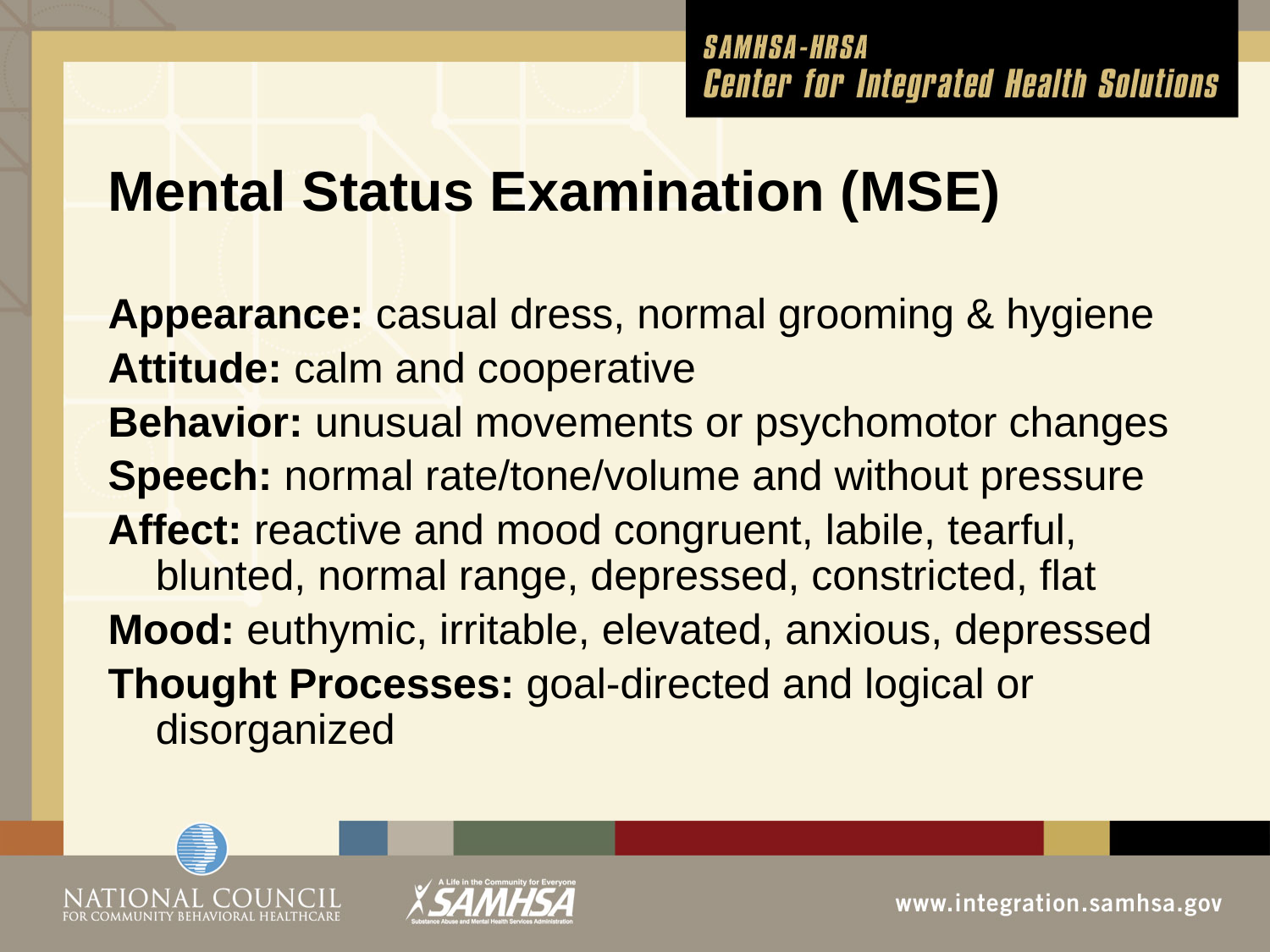

# Mental Status Examination (MSE)
Appearance: casual dress, normal grooming & hygiene
Attitude: calm and cooperative
Behavior: unusual movements or psychomotor changes
Speech: normal rate/tone/volume and without pressure
Affect: reactive and mood congruent, labile, tearful, blunted, normal range, depressed, constricted, flat
Mood: euthymic, irritable, elevated, anxious, depressed
Thought Processes: goal-directed and logical or disorganized